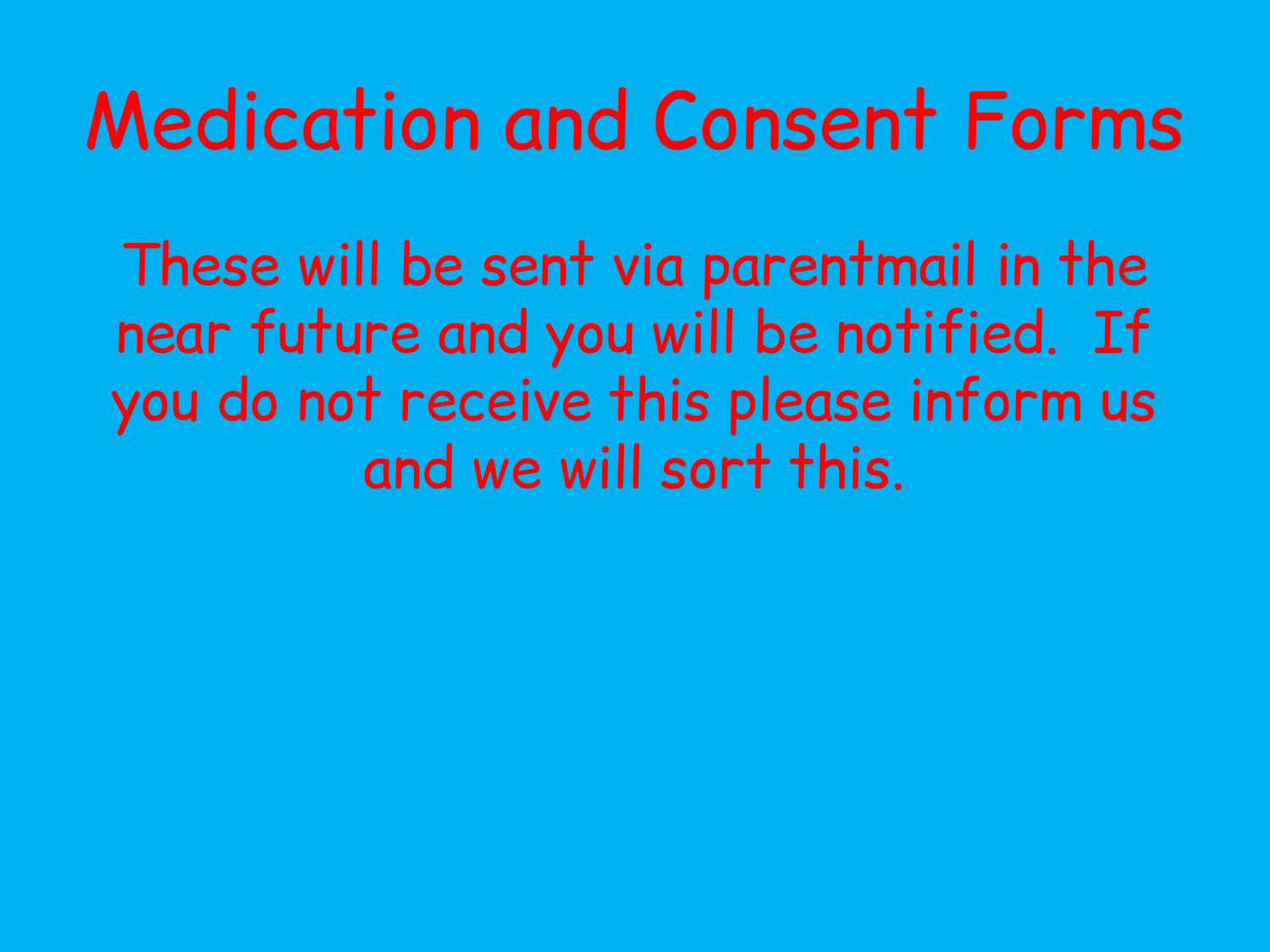

# Medication and Consent Forms
These will be sent via parentmail in the near future and you will be notified.  If you do not receive this please inform us and we will sort this.